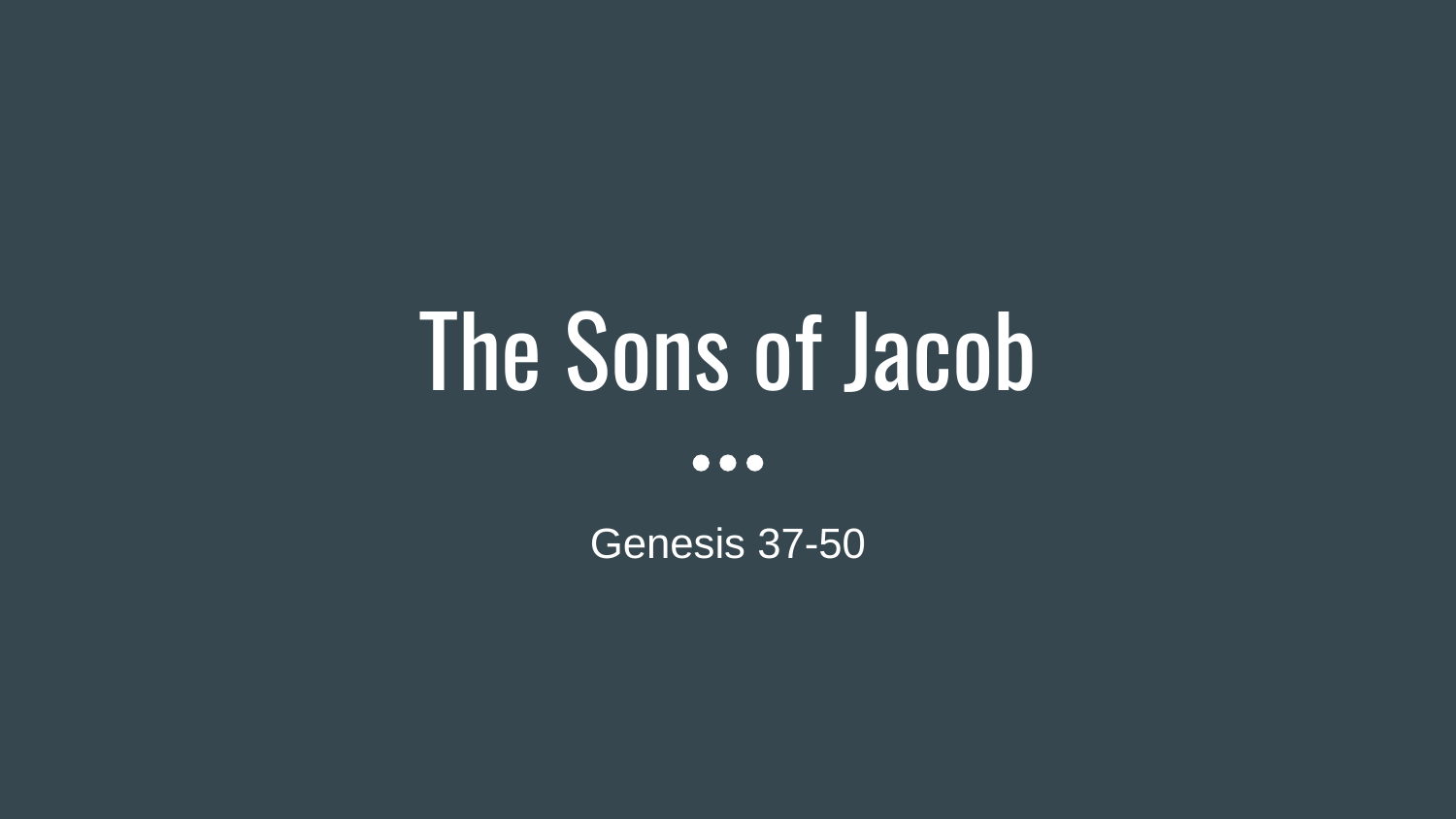

# The Sons of Jacob
Genesis 37-50